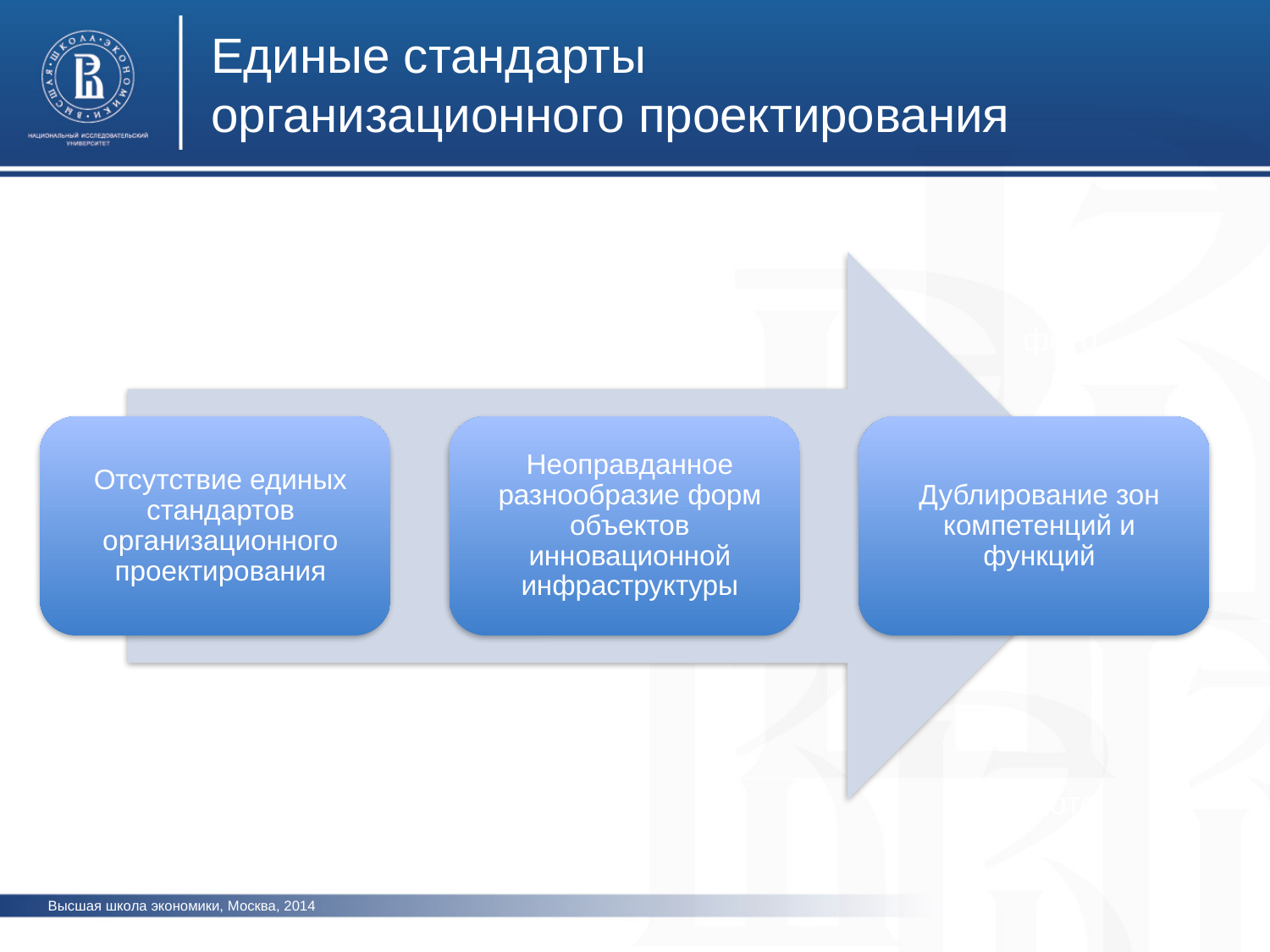

Единые стандарты            организационного проектирования
Отсутствие единых стандартов организационного проектирования
Неоправданное разнообразие форм объектов инновационной инфраструктуры
Дублирование зон компетенций и функций
фото
фото
фото
Высшая школа экономики, Москва, 2014